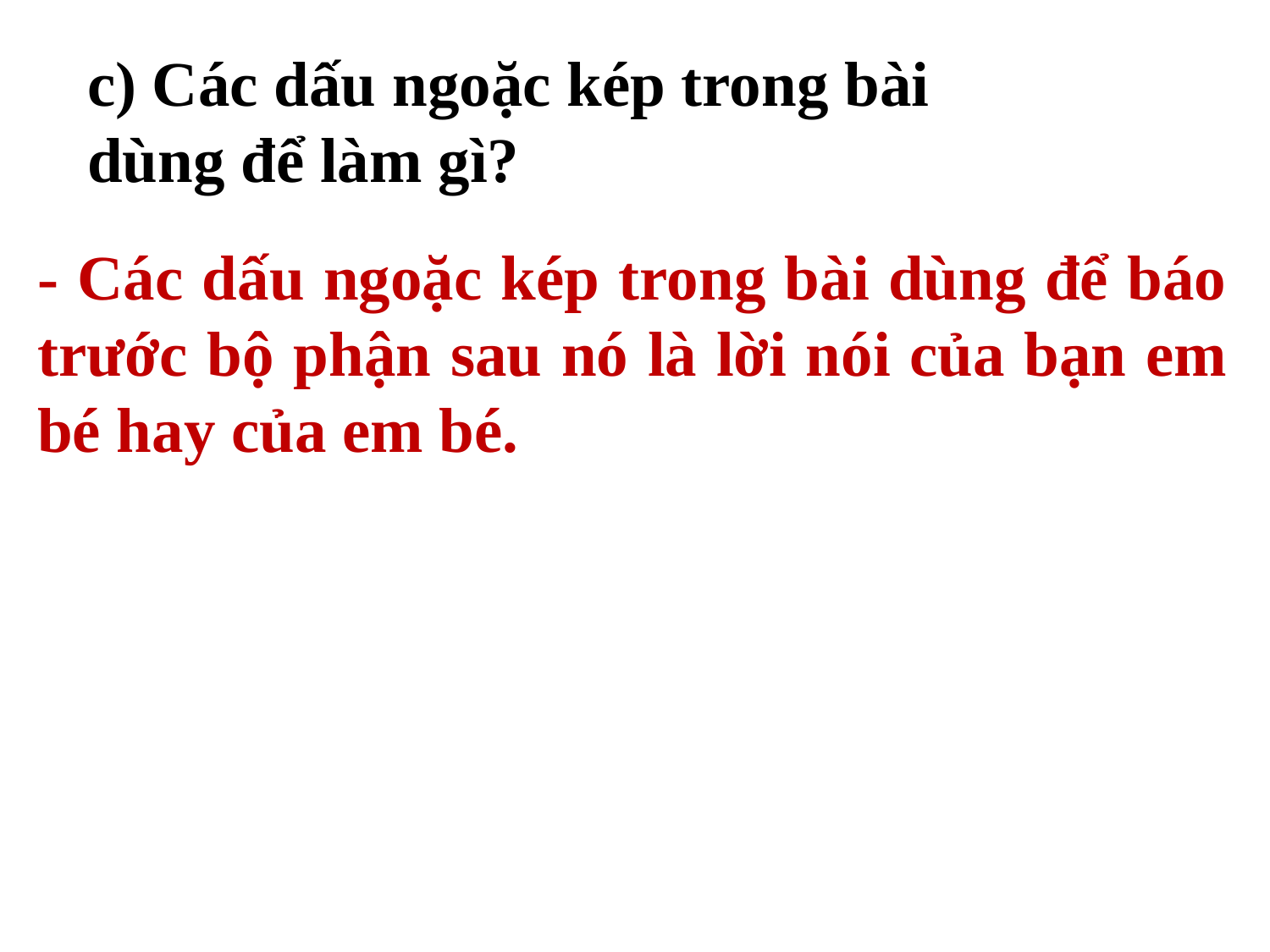

c) Các dấu ngoặc kép trong bài dùng để làm gì?
- Các dấu ngoặc kép trong bài dùng để báo trước bộ phận sau nó là lời nói của bạn em bé hay của em bé.